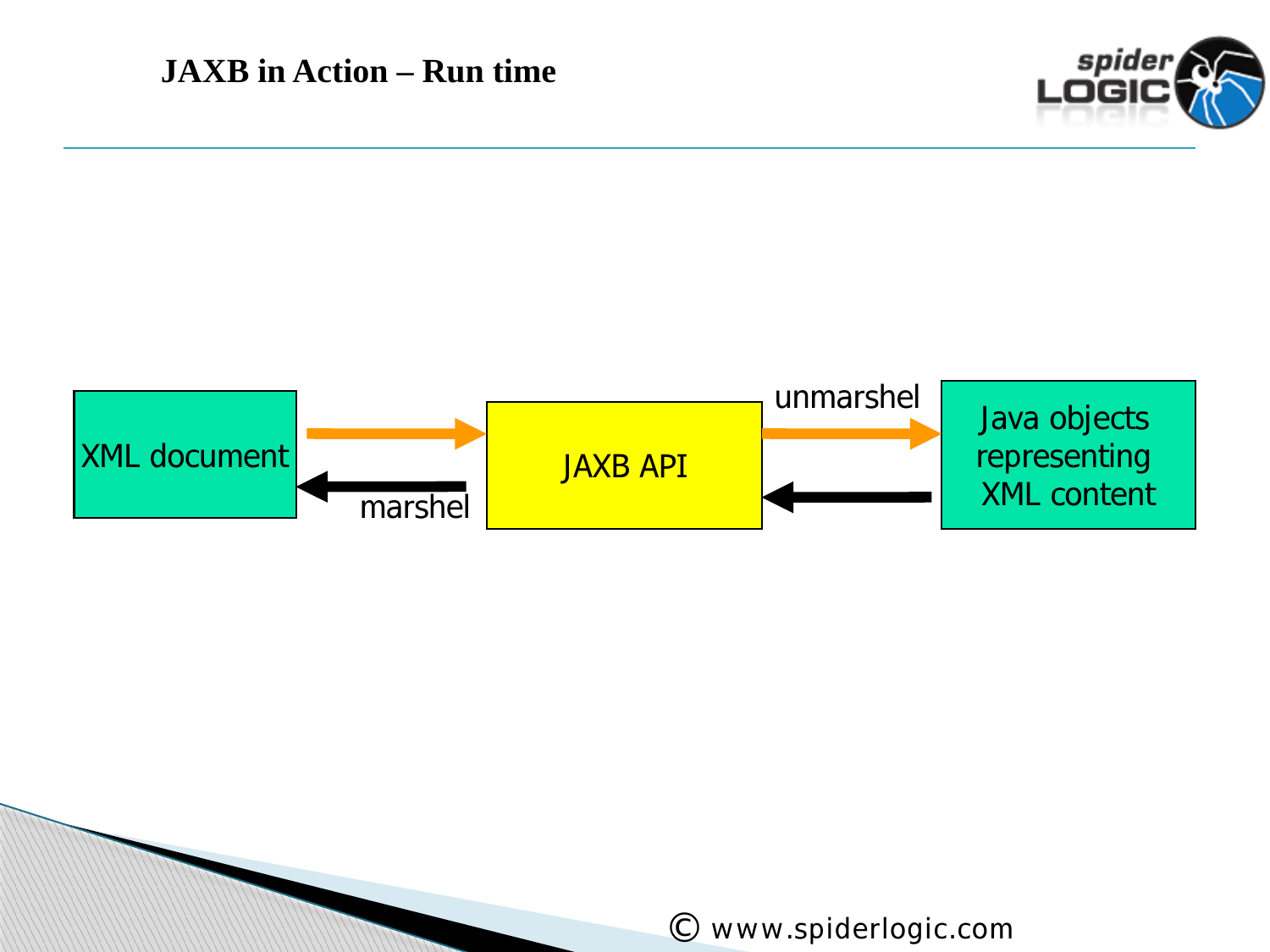

# JAXB in Action – Run time
unmarshel
Java objects
representing
XML content
XML document

JAXB API

marshel

 © www.spiderlogic.com